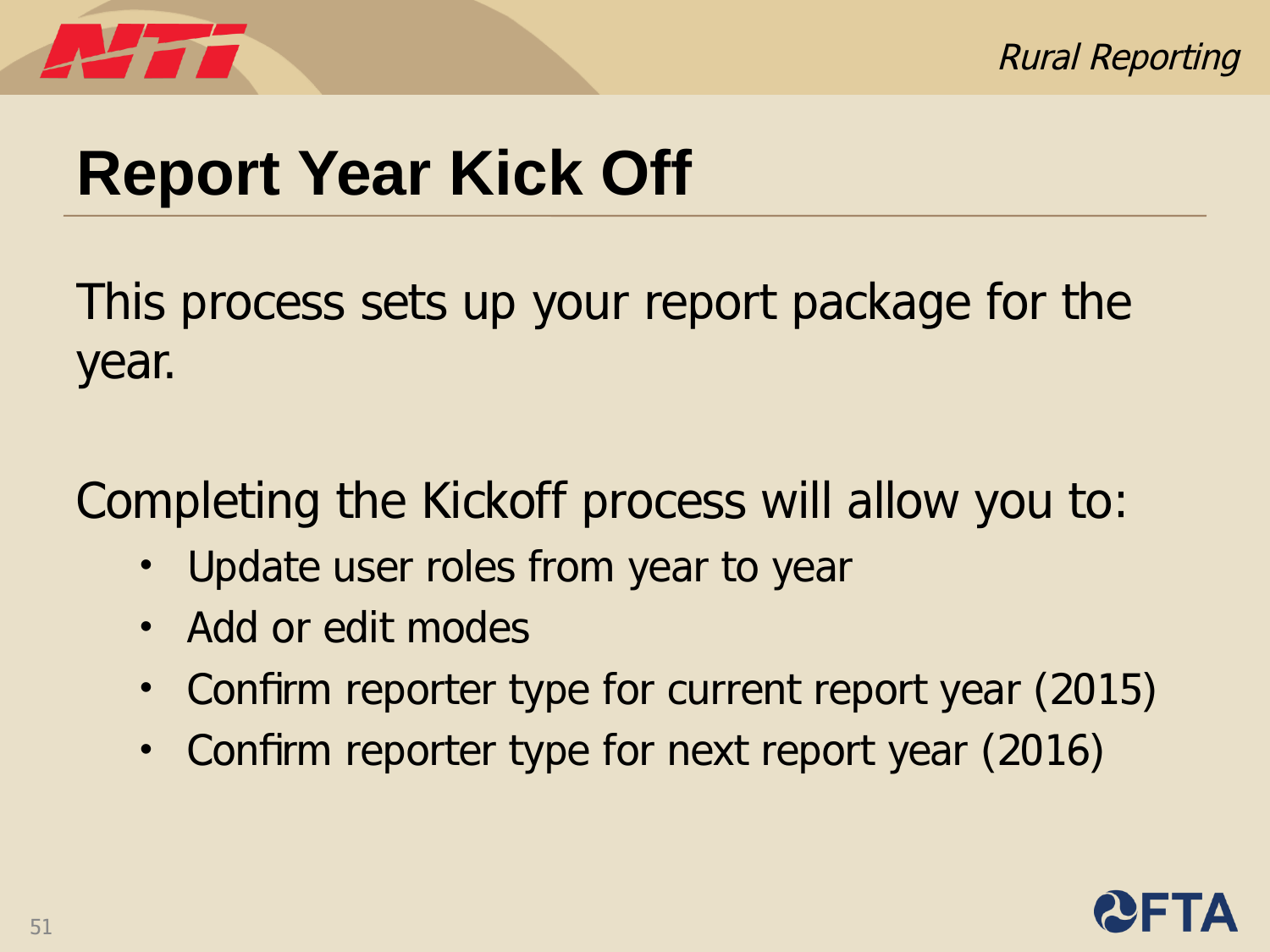

# Report Year Kick Off
This process sets up your report package for the year.

Completing the Kickoff process will allow you to:
Update user roles from year to year
Add or edit modes
Confirm reporter type for current report year (2015)
Confirm reporter type for next report year (2016)

51